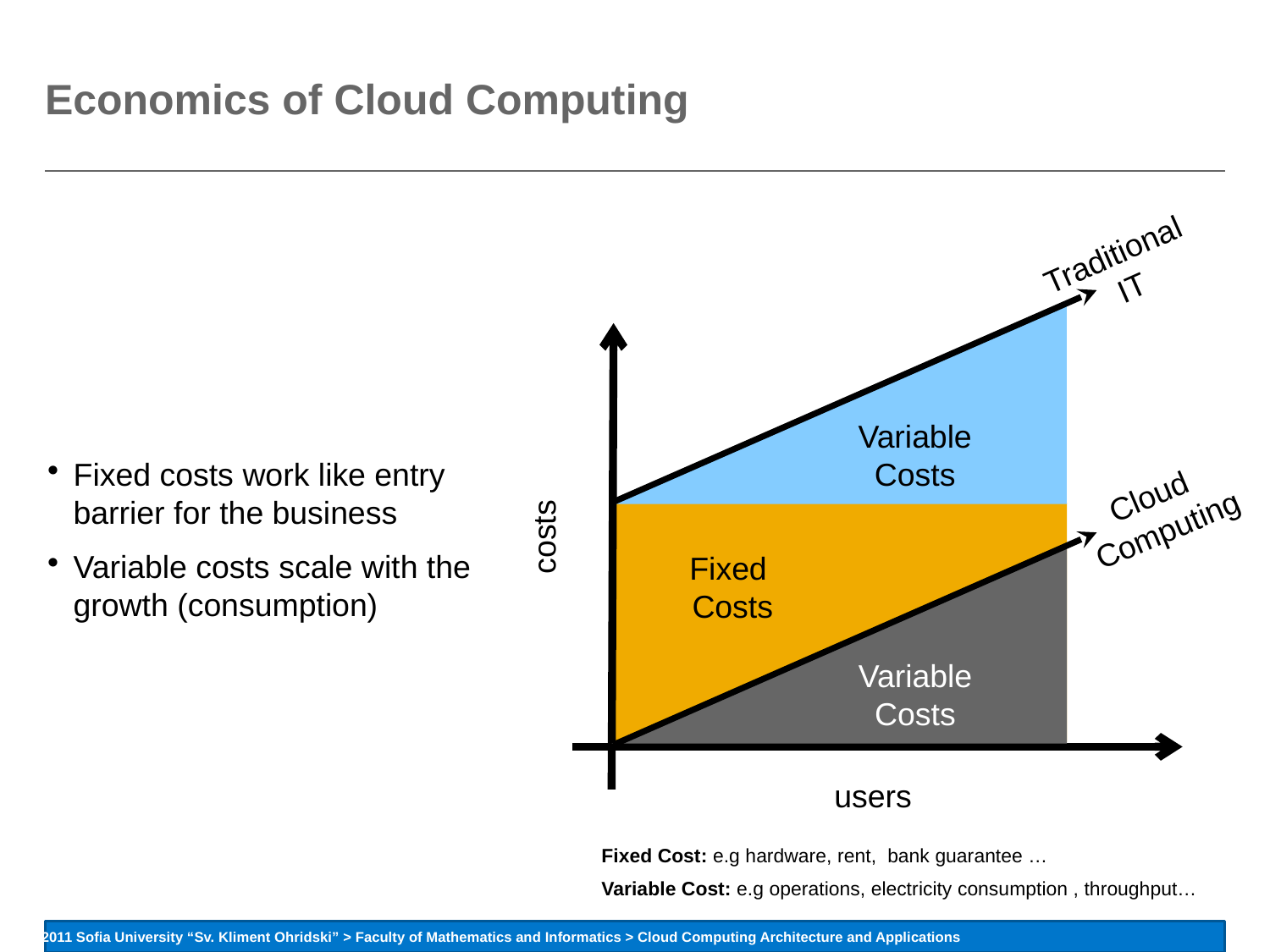

# Economics of Cloud Computing
Traditional
IT
Variable Costs
Fixed costs work like entry barrier for the business
Variable costs scale with the growth (consumption)
Cloud
Computing

Fixed
Costs
costs
Variable Costs
users
Fixed Cost: e.g hardware, rent,  bank guarantee …
Variable Cost: e.g operations, electricity consumption , throughput…